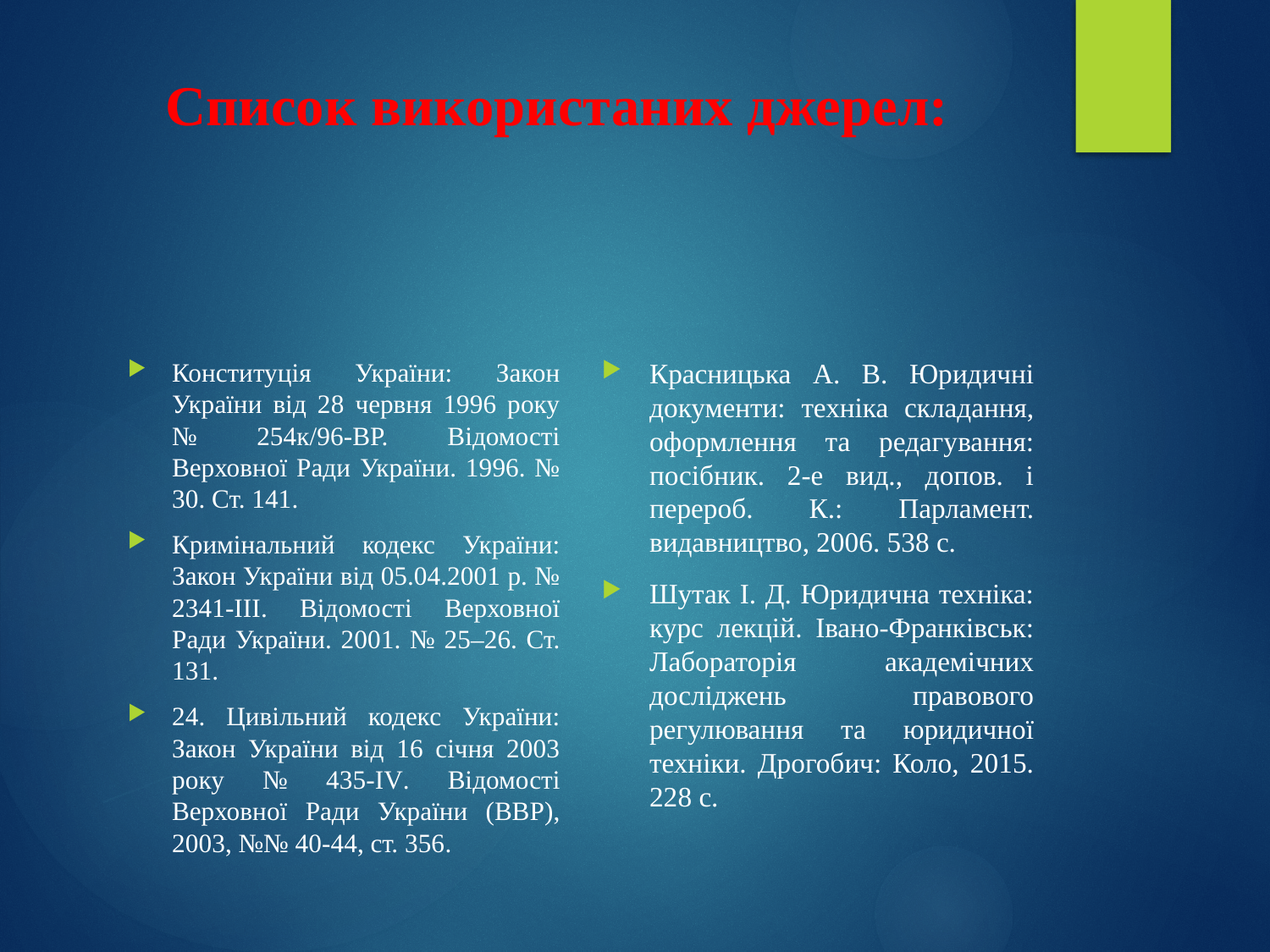

# Список використаних джерел:

Конституція України: Закон України від 28 червня 1996 року № 254к/96-ВР. Відомості Верховної Ради України. 1996. № 30. Ст. 141.
Кримінальний кодекс України: Закон України від 05.04.2001 р. № 2341-III. Відомості Верховної Ради України. 2001. № 25–26. Ст. 131.
24. Цивільний кодекс України: Закон України від 16 січня 2003 року № 435-IV. Відомості Верховної Ради України (ВВР), 2003, №№ 40-44, ст. 356.

Красницька А. В. Юридичні документи: техніка складання, оформлення та редагування: посібник. 2-е вид., допов. і перероб. К.: Парламент. видавництво, 2006. 538 с.
Шутак І. Д. Юридична техніка: курс лекцій. Івано-Франківськ: Лабораторія академічних досліджень правового регулювання та юридичної техніки. Дрогобич: Коло, 2015. 228 с.